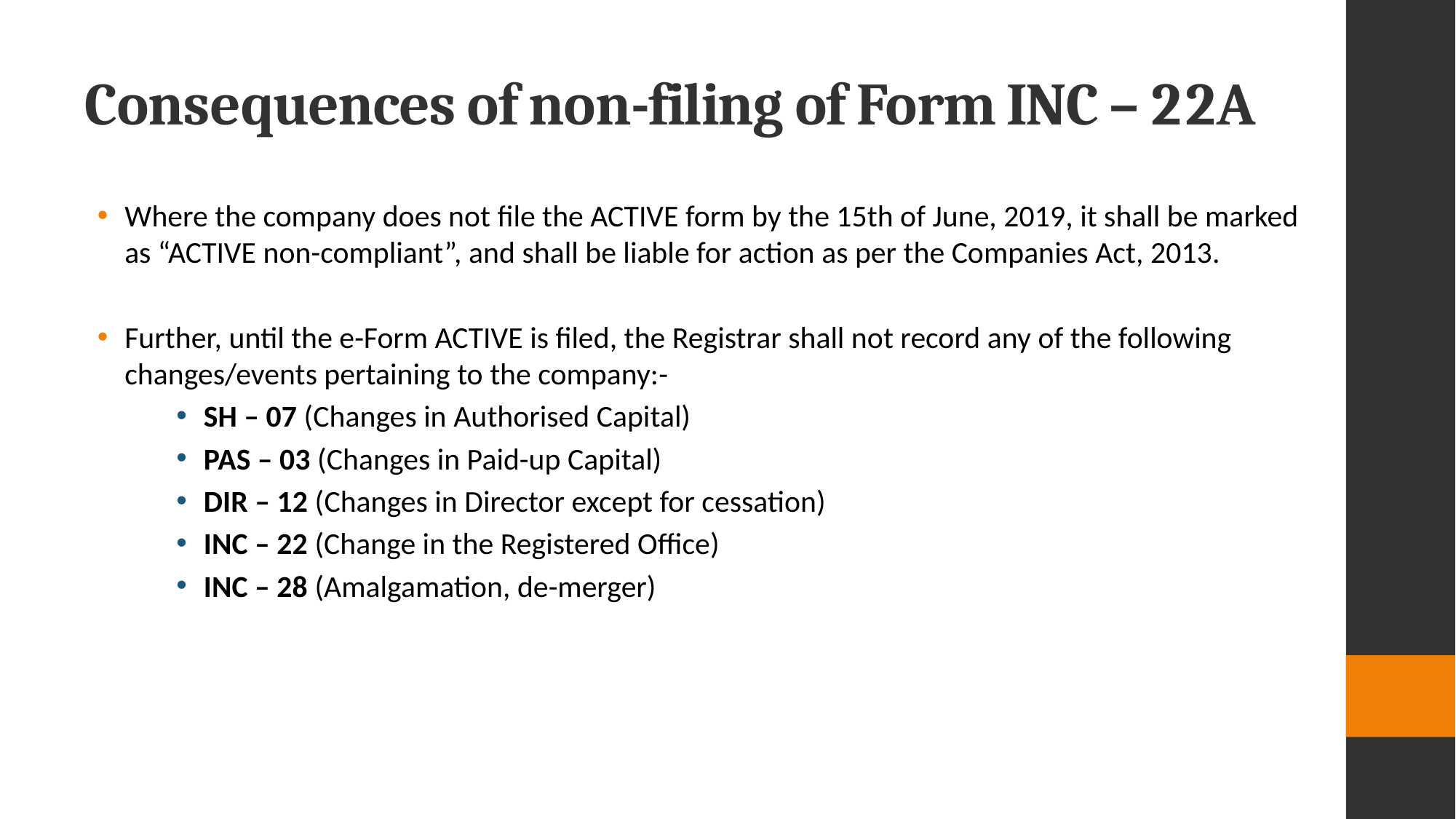

# Consequences of non-filing of Form INC – 22A
Where the company does not file the ACTIVE form by the 15th of June, 2019, it shall be marked as “ACTIVE non-compliant”, and shall be liable for action as per the Companies Act, 2013.

Further, until the e-Form ACTIVE is filed, the Registrar shall not record any of the following changes/events pertaining to the company:-
SH – 07 (Changes in Authorised Capital)
PAS – 03 (Changes in Paid-up Capital)
DIR – 12 (Changes in Director except for cessation)
INC – 22 (Change in the Registered Office)
INC – 28 (Amalgamation, de-merger)